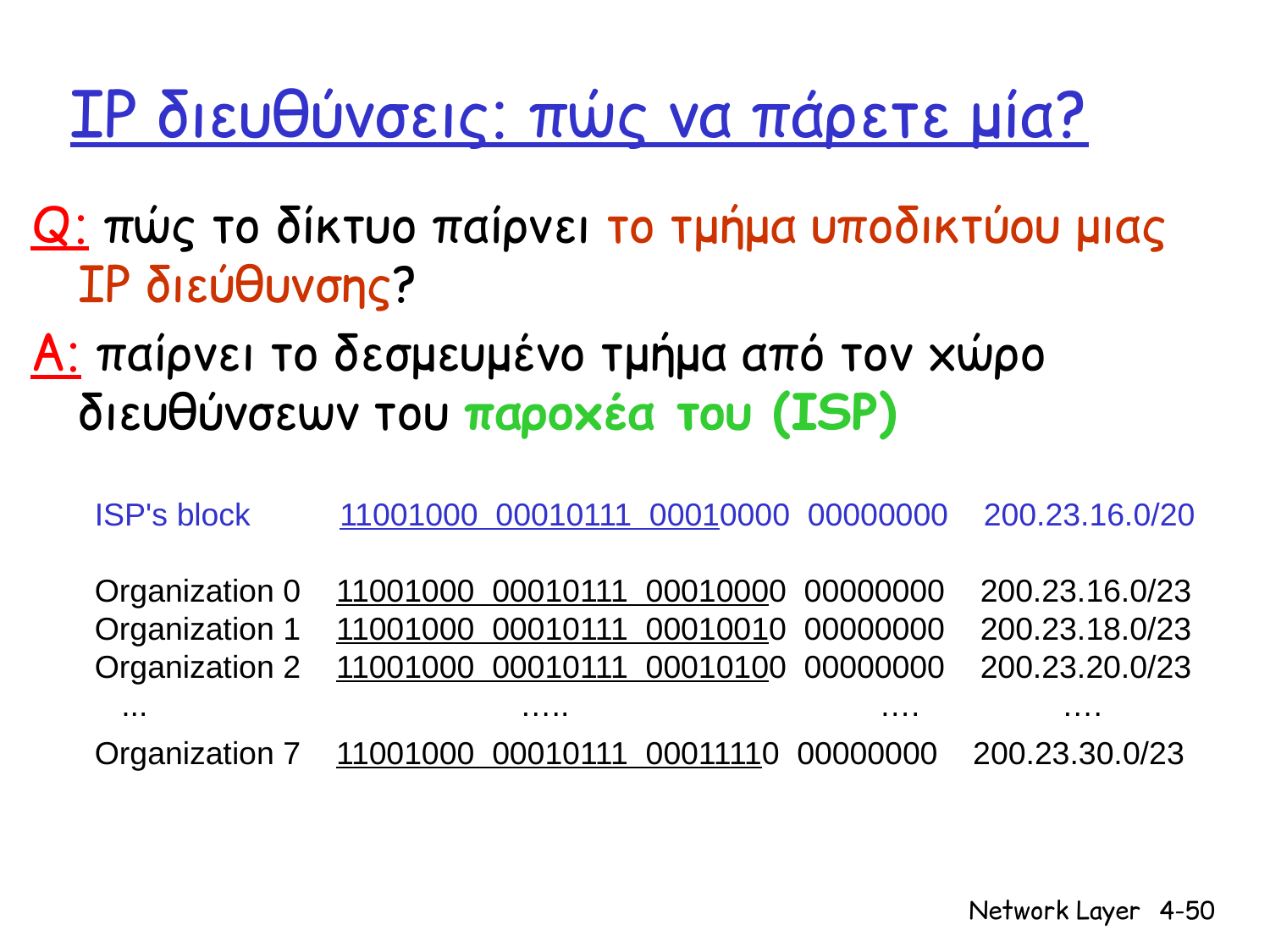

# IP διευθύνσεις: πώς να πάρετε μία?
Q: πώς το δίκτυο παίρνει το τμήμα υποδικτύου μιας   IP διεύθυνσης?
A: παίρνει το δεσμευμένο τμήμα από τον χώρο διευθύνσεων του παροχέα του (ISP)
ISP's block          11001000  00010111  00010000  00000000    200.23.16.0/20

Organization 0    11001000  00010111  00010000  00000000    200.23.16.0/23
Organization 1    11001000  00010111  00010010  00000000    200.23.18.0/23
Organization 2    11001000  00010111  00010100  00000000    200.23.20.0/23
   ...                                          …..                                   ….                ….
Organization 7    11001000  00010111  00011110  00000000    200.23.30.0/23

Network Layer
4-50